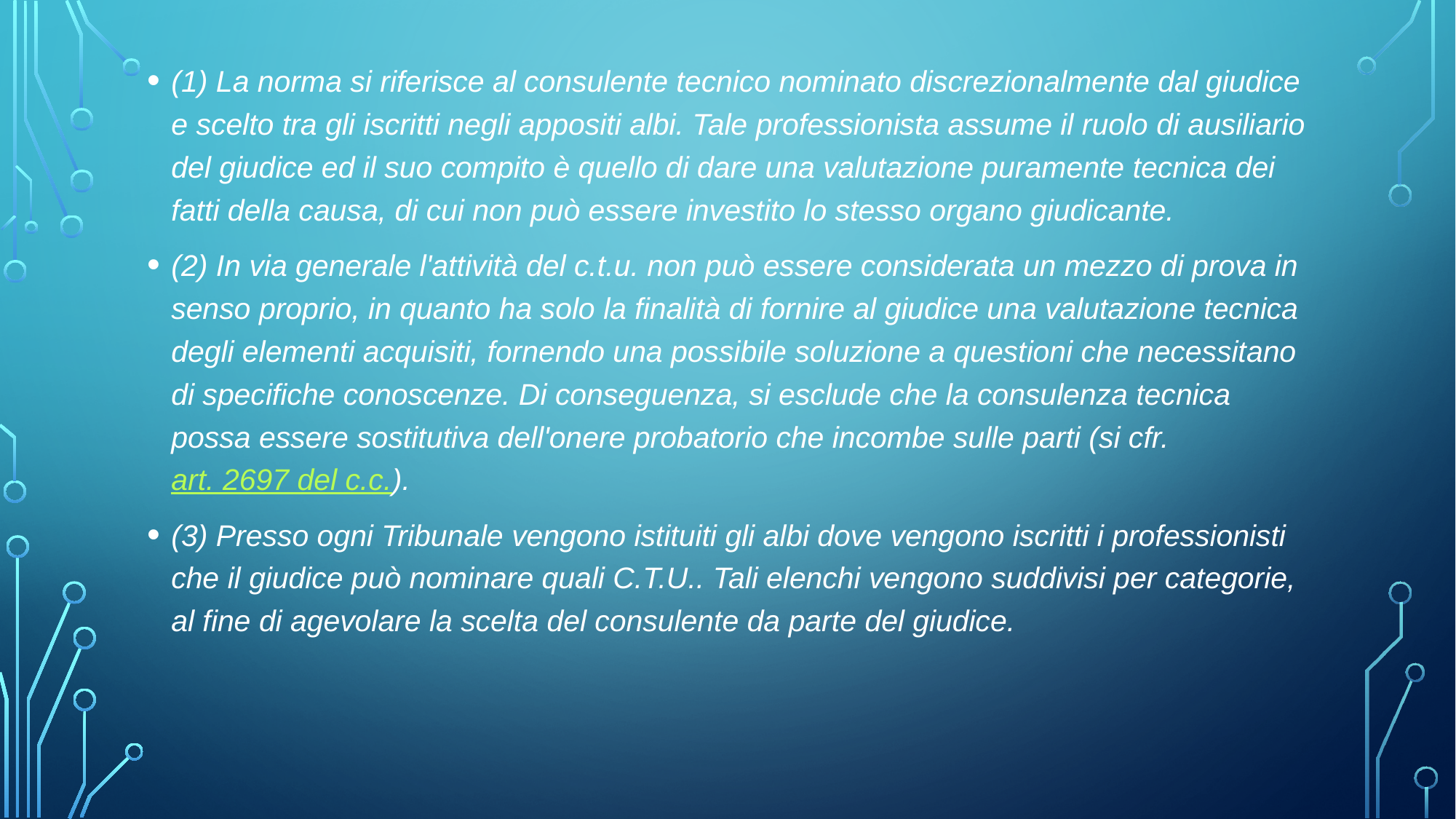

(1) La norma si riferisce al consulente tecnico nominato discrezionalmente dal giudice e scelto tra gli iscritti negli appositi albi. Tale professionista assume il ruolo di ausiliario del giudice ed il suo compito è quello di dare una valutazione puramente tecnica dei fatti della causa, di cui non può essere investito lo stesso organo giudicante.
(2) In via generale l'attività del c.t.u. non può essere considerata un mezzo di prova in senso proprio, in quanto ha solo la finalità di fornire al giudice una valutazione tecnica degli elementi acquisiti, fornendo una possibile soluzione a questioni che necessitano di specifiche conoscenze. Di conseguenza, si esclude che la consulenza tecnica possa essere sostitutiva dell'onere probatorio che incombe sulle parti (si cfr. art. 2697 del c.c.).
(3) Presso ogni Tribunale vengono istituiti gli albi dove vengono iscritti i professionisti che il giudice può nominare quali C.T.U.. Tali elenchi vengono suddivisi per categorie, al fine di agevolare la scelta del consulente da parte del giudice.